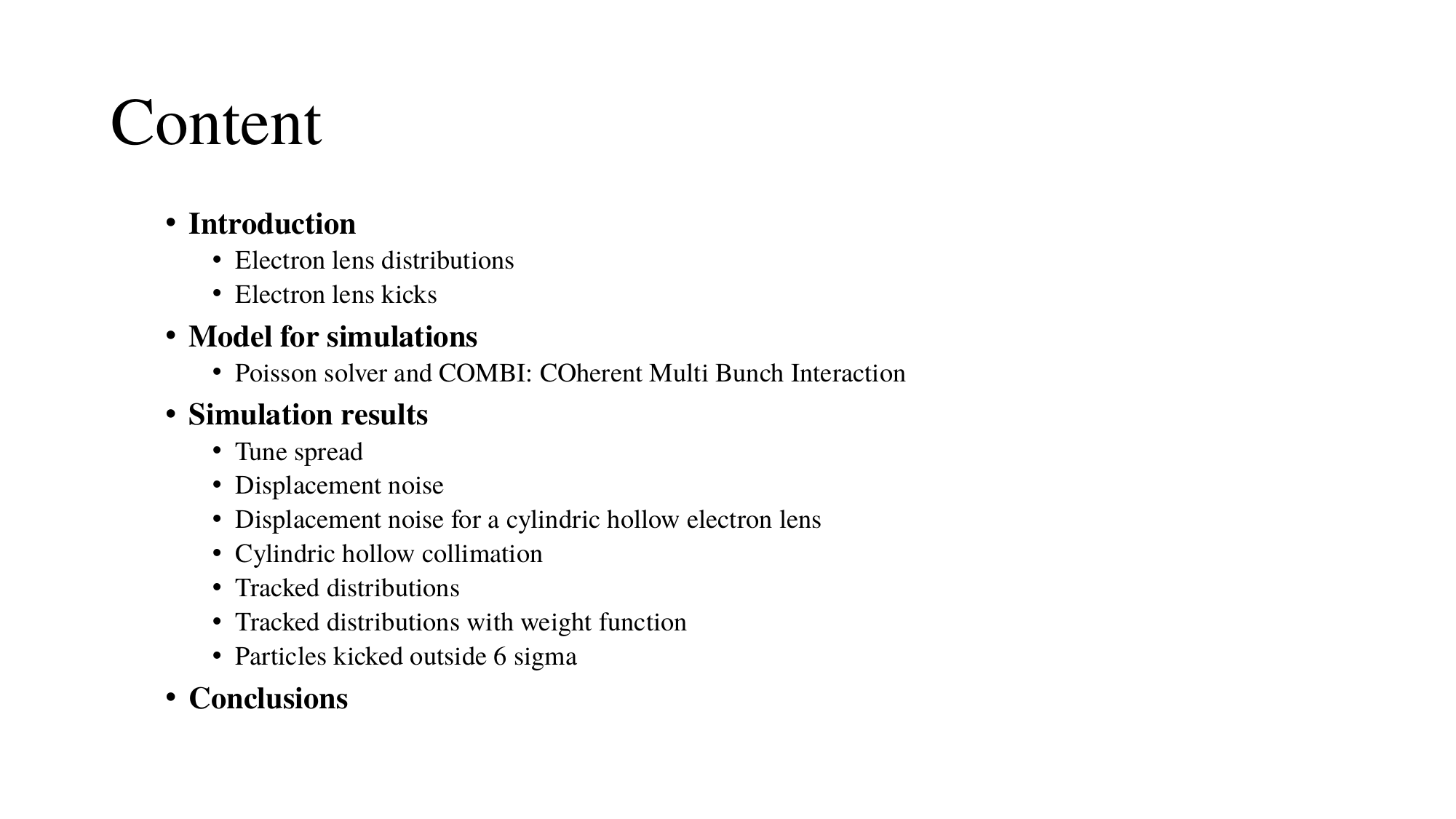

# Content
Introduction
Electron lens distributions
Electron lens kicks
Model for simulations
Poisson solver and COMBI: COherent Multi Bunch Interaction
Simulation results
Tune spread
Displacement noise
Displacement noise for a cylindric hollow electron lens
Cylindric hollow collimation
Tracked distributions
Tracked distributions with weight function
Particles kicked outside 6 sigma
Conclusions